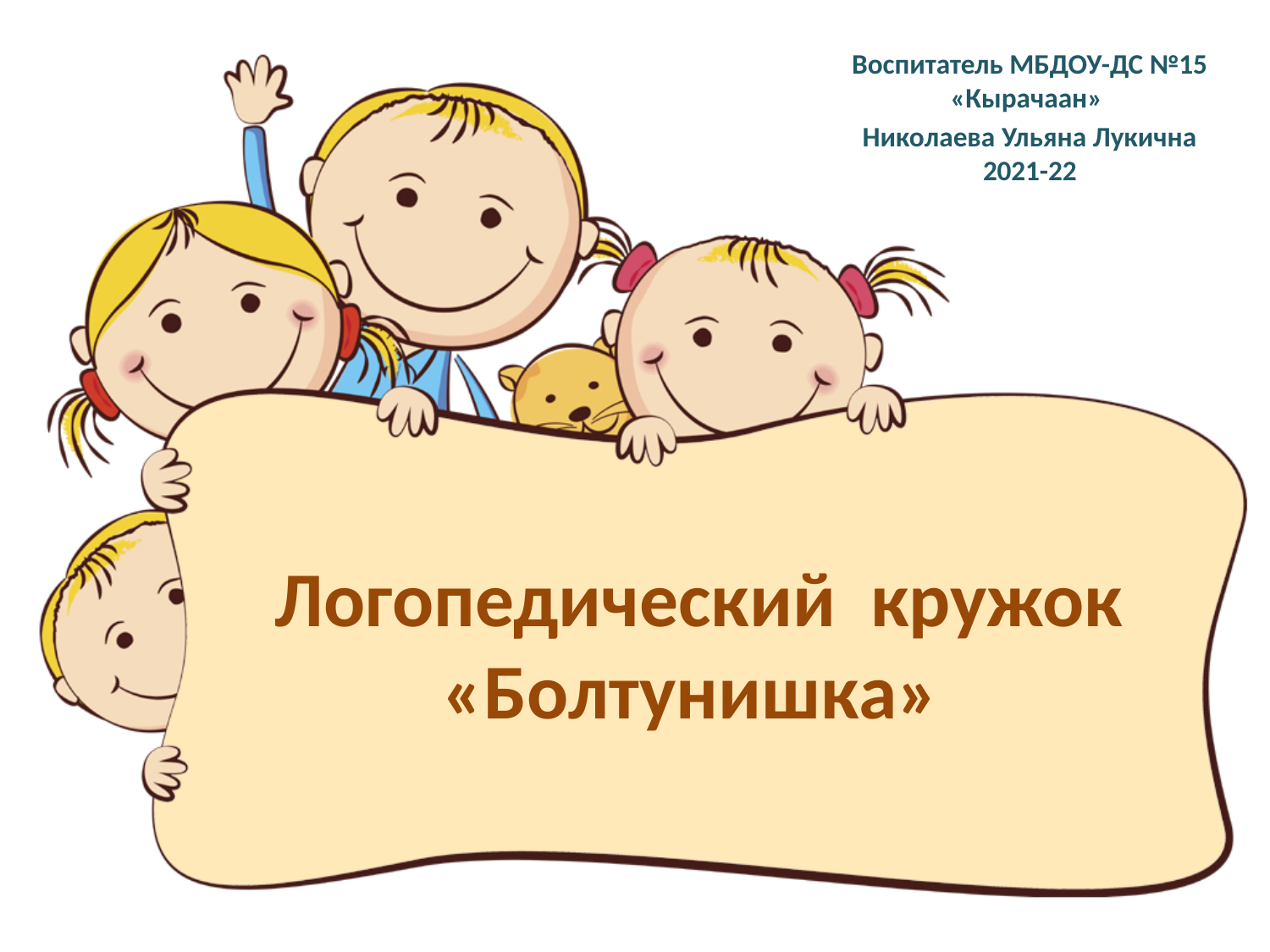

Воспитатель МБДОУ-ДС №15 «Кырачаан»
Николаева Ульяна Лукична 2021-22
# Логопедический  кружок «Болтунишка»